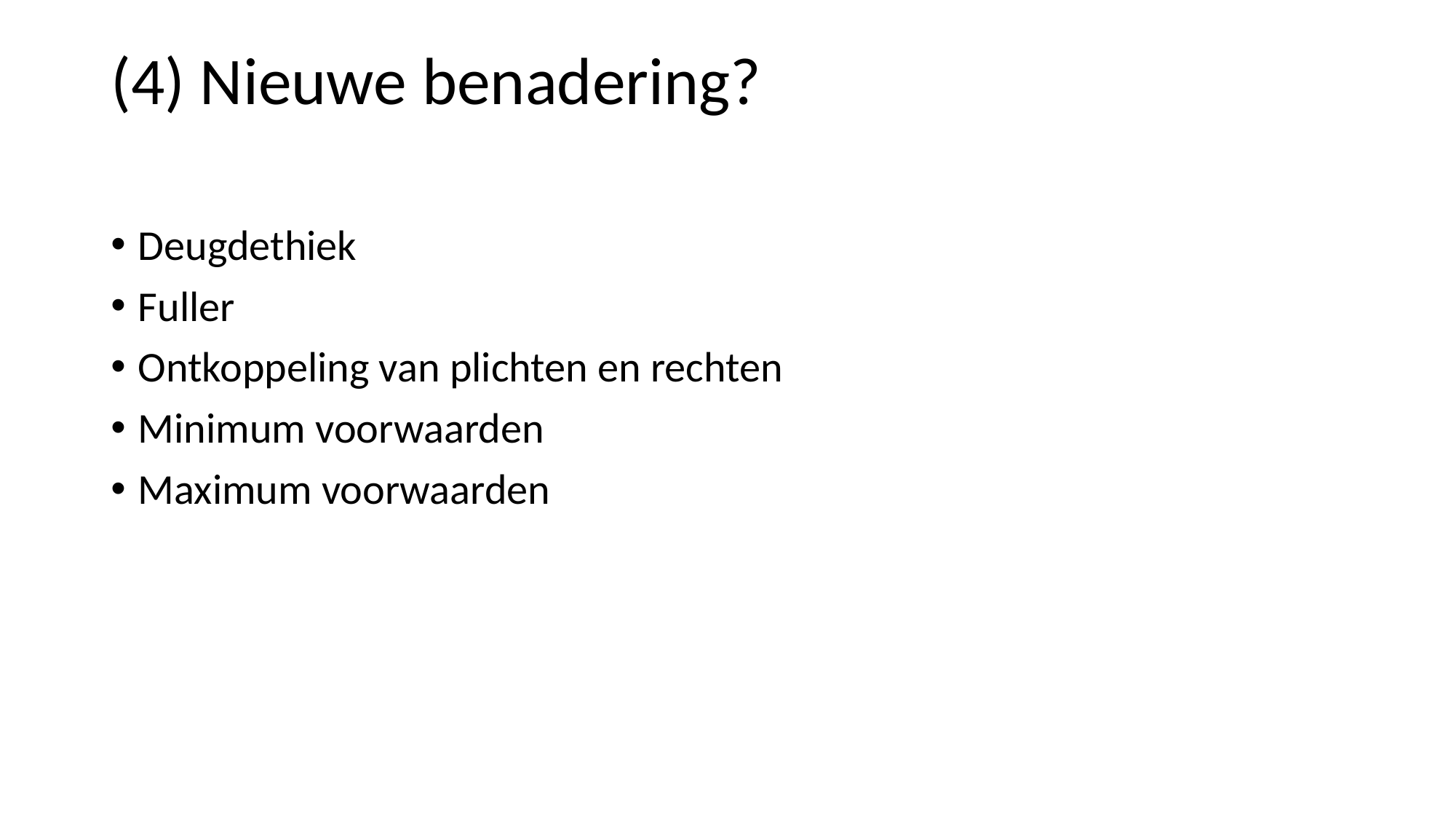

# (4) Nieuwe benadering?
Deugdethiek
Fuller
Ontkoppeling van plichten en rechten
Minimum voorwaarden
Maximum voorwaarden